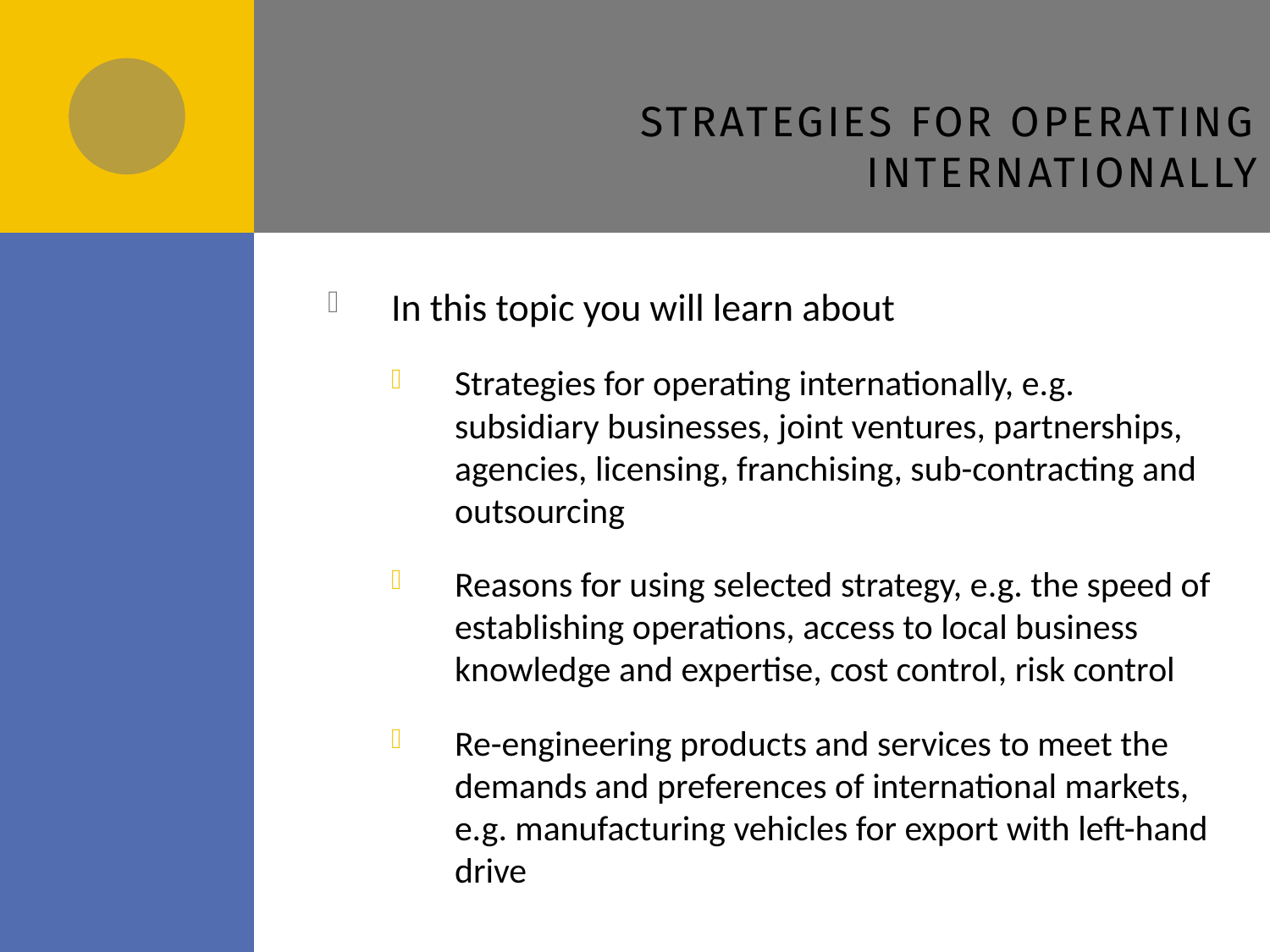

# Strategies for operating internationally
In this topic you will learn about
Strategies for operating internationally, e.g. subsidiary businesses, joint ventures, partnerships, agencies, licensing, franchising, sub-contracting and outsourcing
Reasons for using selected strategy, e.g. the speed of establishing operations, access to local business knowledge and expertise, cost control, risk control
Re-engineering products and services to meet the demands and preferences of international markets, e.g. manufacturing vehicles for export with left-hand drive